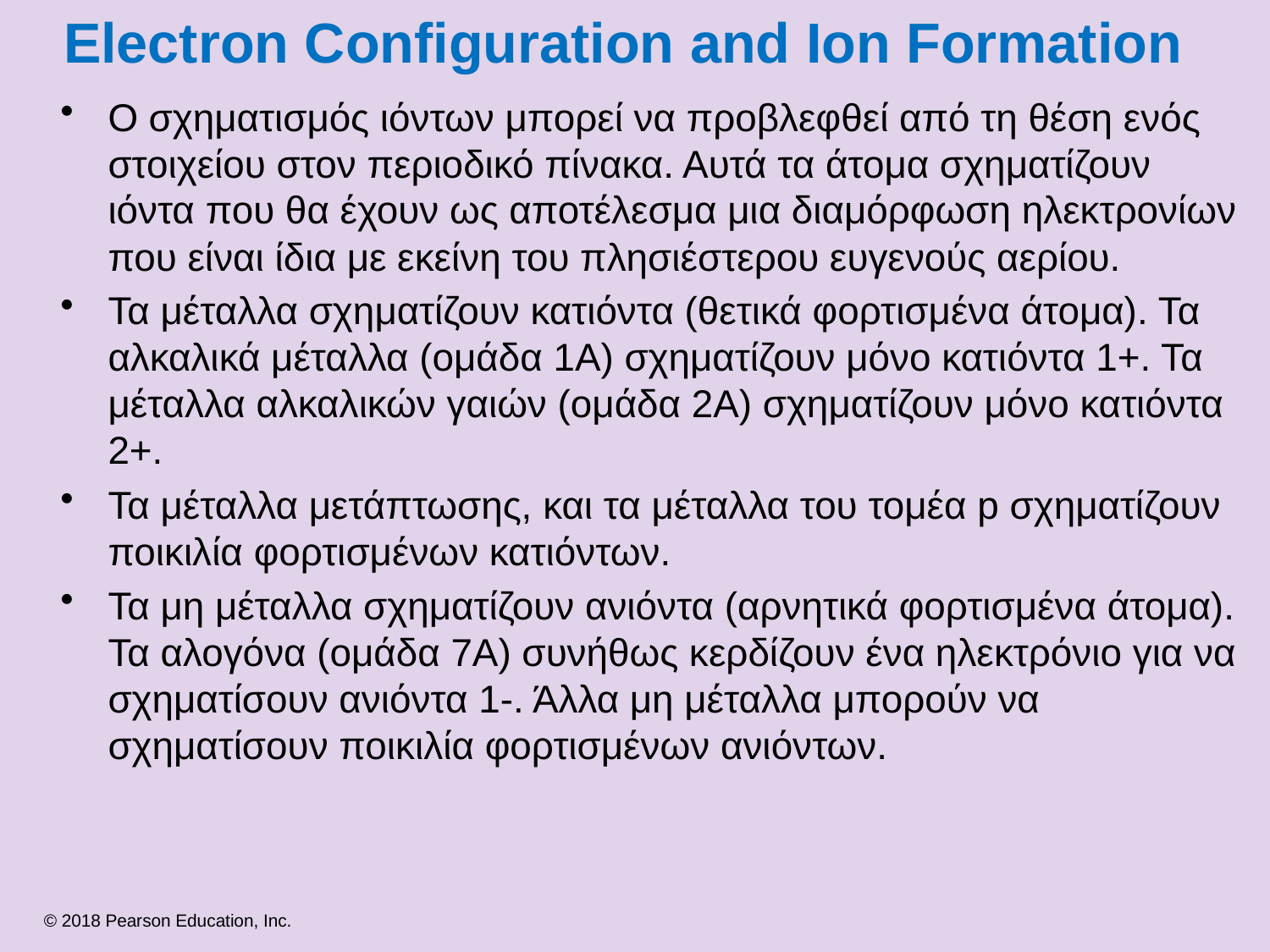

# Electron Configuration and Ion Formation
Ο σχηματισμός ιόντων μπορεί να προβλεφθεί από τη θέση ενός στοιχείου στον περιοδικό πίνακα. Αυτά τα άτομα σχηματίζουν ιόντα που θα έχουν ως αποτέλεσμα μια διαμόρφωση ηλεκτρονίων που είναι ίδια με εκείνη του πλησιέστερου ευγενούς αερίου.
Τα μέταλλα σχηματίζουν κατιόντα (θετικά φορτισμένα άτομα). Τα αλκαλικά μέταλλα (ομάδα 1Α) σχηματίζουν μόνο κατιόντα 1+. Τα μέταλλα αλκαλικών γαιών (ομάδα 2Α) σχηματίζουν μόνο κατιόντα 2+.
Τα μέταλλα μετάπτωσης, και τα μέταλλα του τομέα p σχηματίζουν ποικιλία φορτισμένων κατιόντων.
Τα μη μέταλλα σχηματίζουν ανιόντα (αρνητικά φορτισμένα άτομα). Τα αλογόνα (ομάδα 7Α) συνήθως κερδίζουν ένα ηλεκτρόνιο για να σχηματίσουν ανιόντα 1-. Άλλα μη μέταλλα μπορούν να σχηματίσουν ποικιλία φορτισμένων ανιόντων.